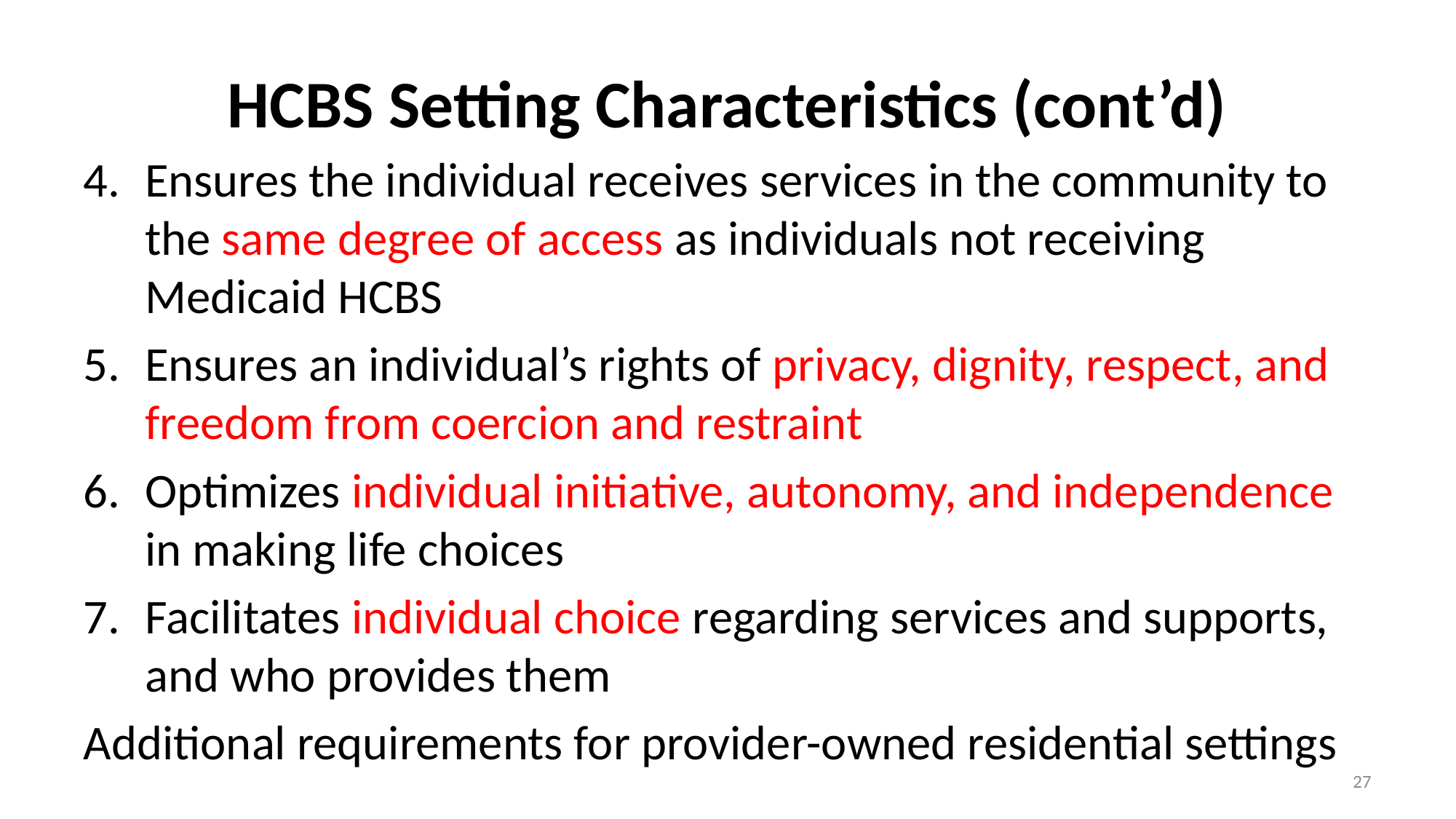

# HCBS Setting Characteristics (cont’d)
Ensures the individual receives services in the community to the same degree of access as individuals not receiving Medicaid HCBS
Ensures an individual’s rights of privacy, dignity, respect, and freedom from coercion and restraint
Optimizes individual initiative, autonomy, and independence in making life choices
Facilitates individual choice regarding services and supports, and who provides them
Additional requirements for provider-owned residential settings

27